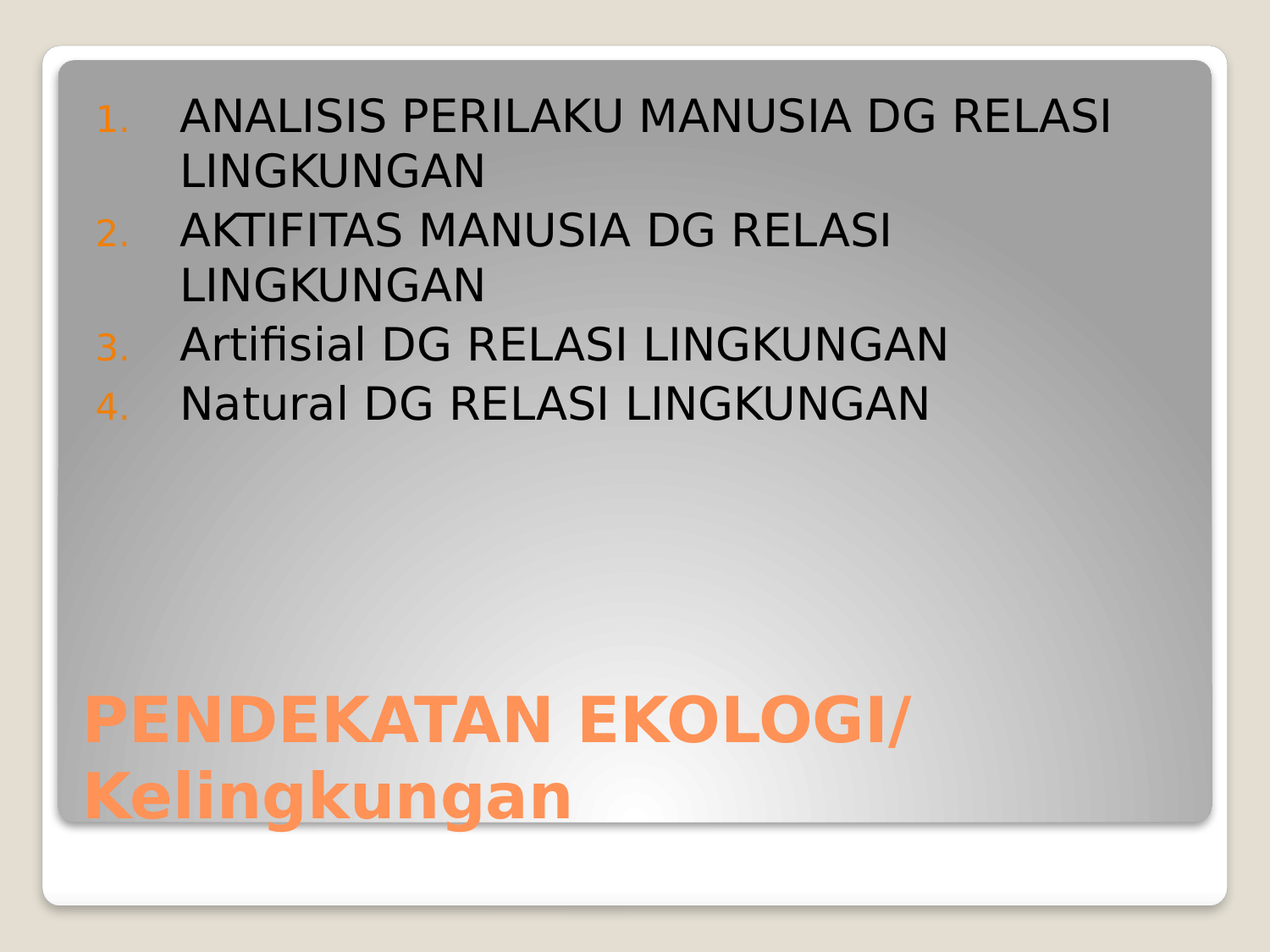

ANALISIS PERILAKU MANUSIA DG RELASI LINGKUNGAN
AKTIFITAS MANUSIA DG RELASI LINGKUNGAN
Artifisial DG RELASI LINGKUNGAN
Natural DG RELASI LINGKUNGAN

# PENDEKATAN EKOLOGI/ Kelingkungan